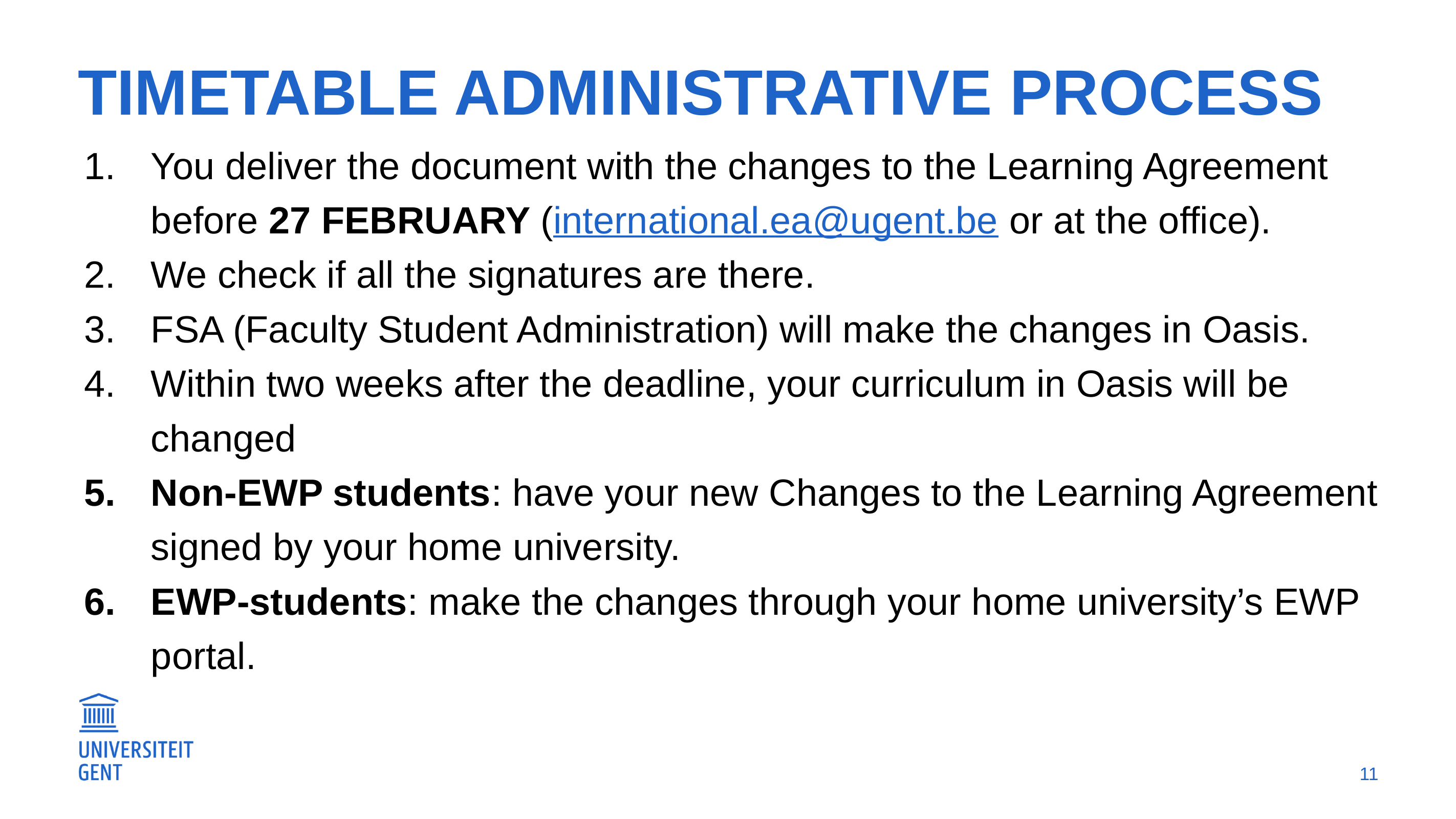

# Timetable Administrative process
You deliver the document with the changes to the Learning Agreement before 27 FEBRUARY (international.ea@ugent.be or at the office).
We check if all the signatures are there.
FSA (Faculty Student Administration) will make the changes in Oasis.
Within two weeks after the deadline, your curriculum in Oasis will be changed
Non-EWP students: have your new Changes to the Learning Agreement signed by your home university.
EWP-students: make the changes through your home university’s EWP portal.
11